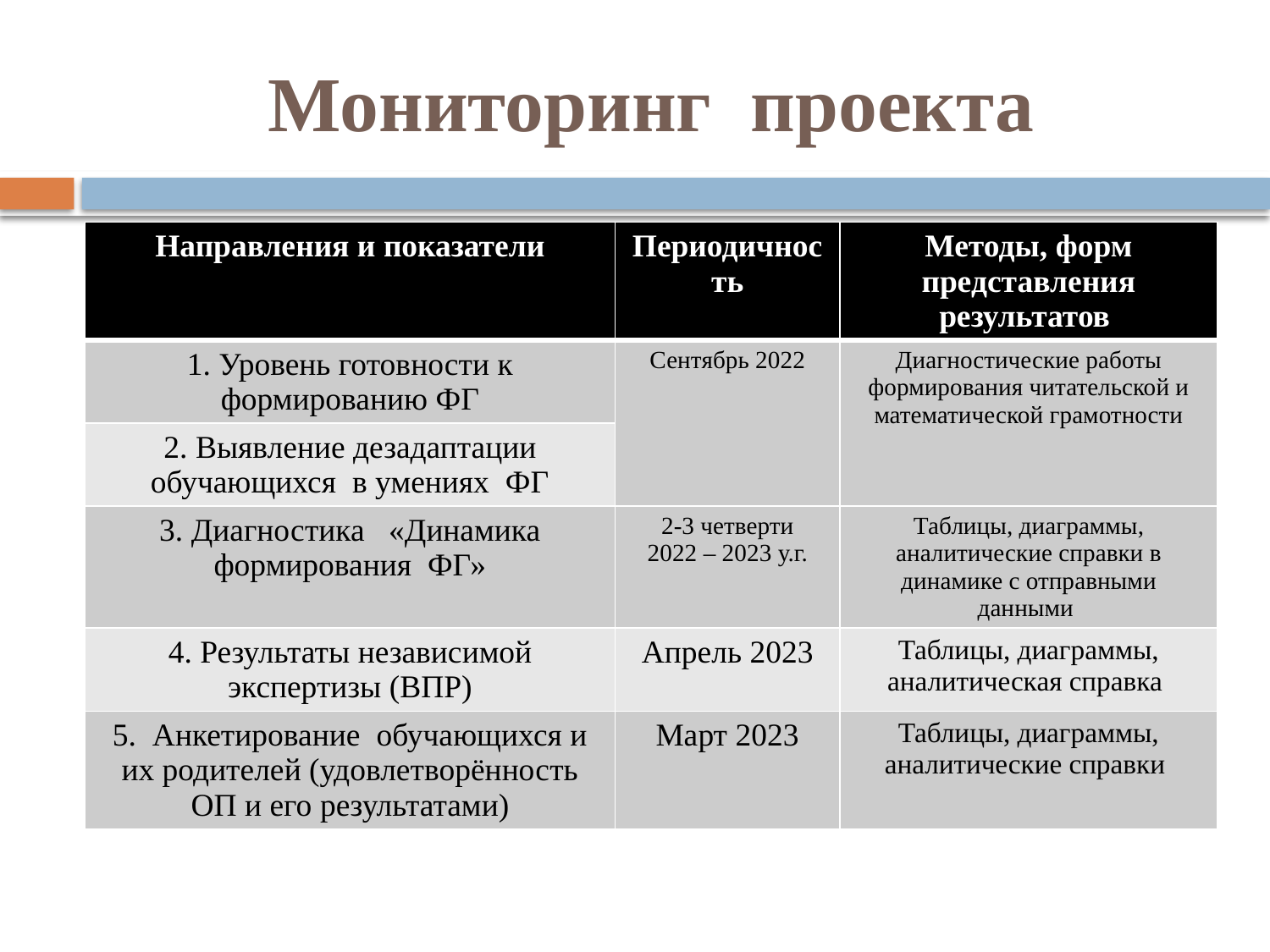

# Мониторинг  проекта
| Направления и показатели | Периодичность | Методы, форм представления результатов |
| --- | --- | --- |
| 1. Уровень готовности к формированию ФГ | Сентябрь 2022 | Диагностические работы формирования читательской и математической грамотности |
| 2. Выявление дезадаптации обучающихся в умениях ФГ |  |  |
| 3. Диагностика «Динамика формирования ФГ» | 2-3 четверти 2022 – 2023 у.г. | Таблицы, диаграммы, аналитические справки в динамике с отправными данными |
| 4. Результаты независимой экспертизы (ВПР) | Апрель 2023 | Таблицы, диаграммы, аналитическая справка |
| 5. Анкетирование обучающихся и их родителей (удовлетворённость ОП и его результатами) | Март 2023 | Таблицы, диаграммы, аналитические справки |